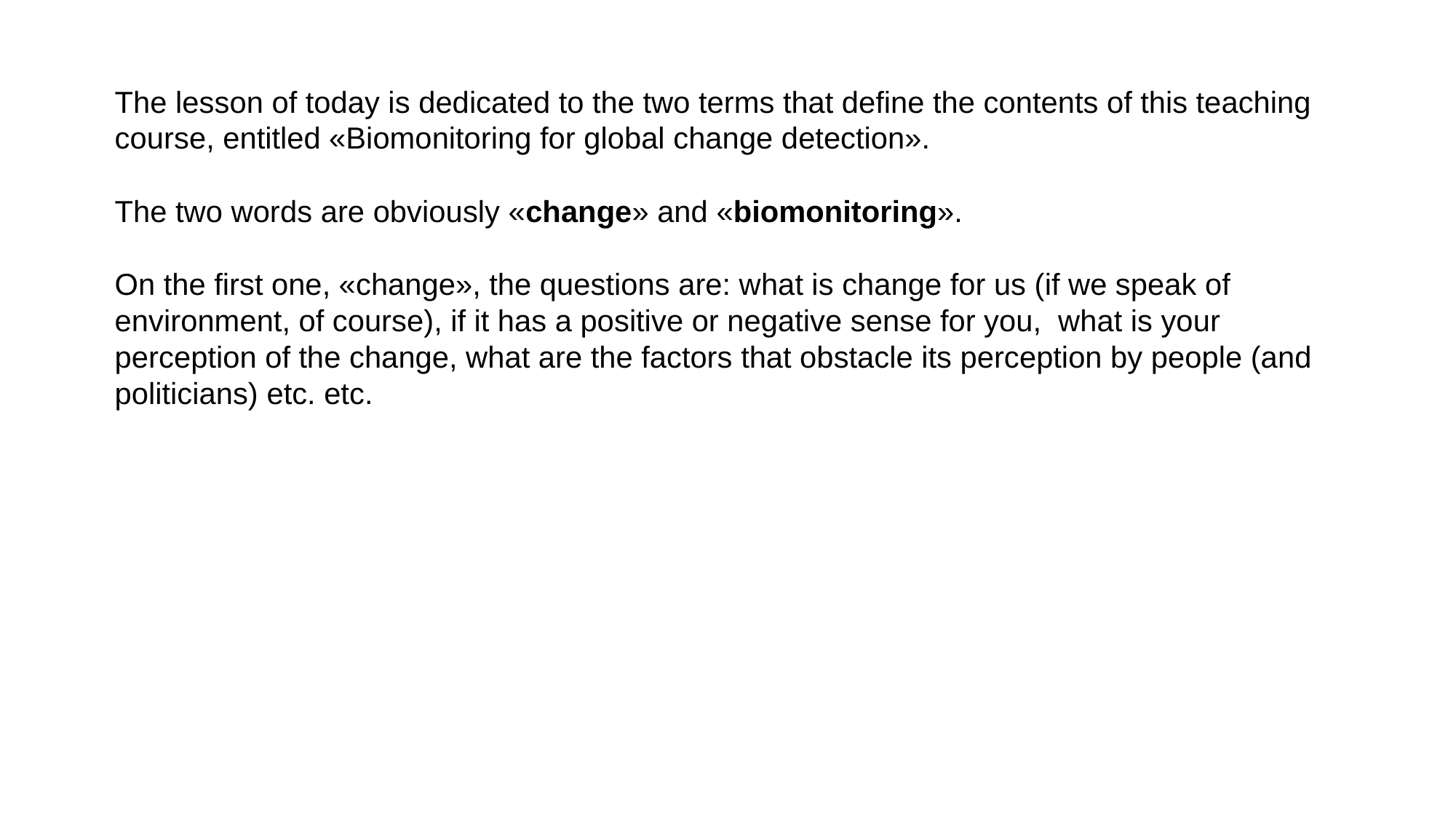

The lesson of today is dedicated to the two terms that define the contents of this teaching course, entitled «Biomonitoring for global change detection».

The two words are obviously «change» and «biomonitoring».

On the first one, «change», the questions are: what is change for us (if we speak of environment, of course), if it has a positive or negative sense for you,  what is your perception of the change, what are the factors that obstacle its perception by people (and politicians) etc. etc.